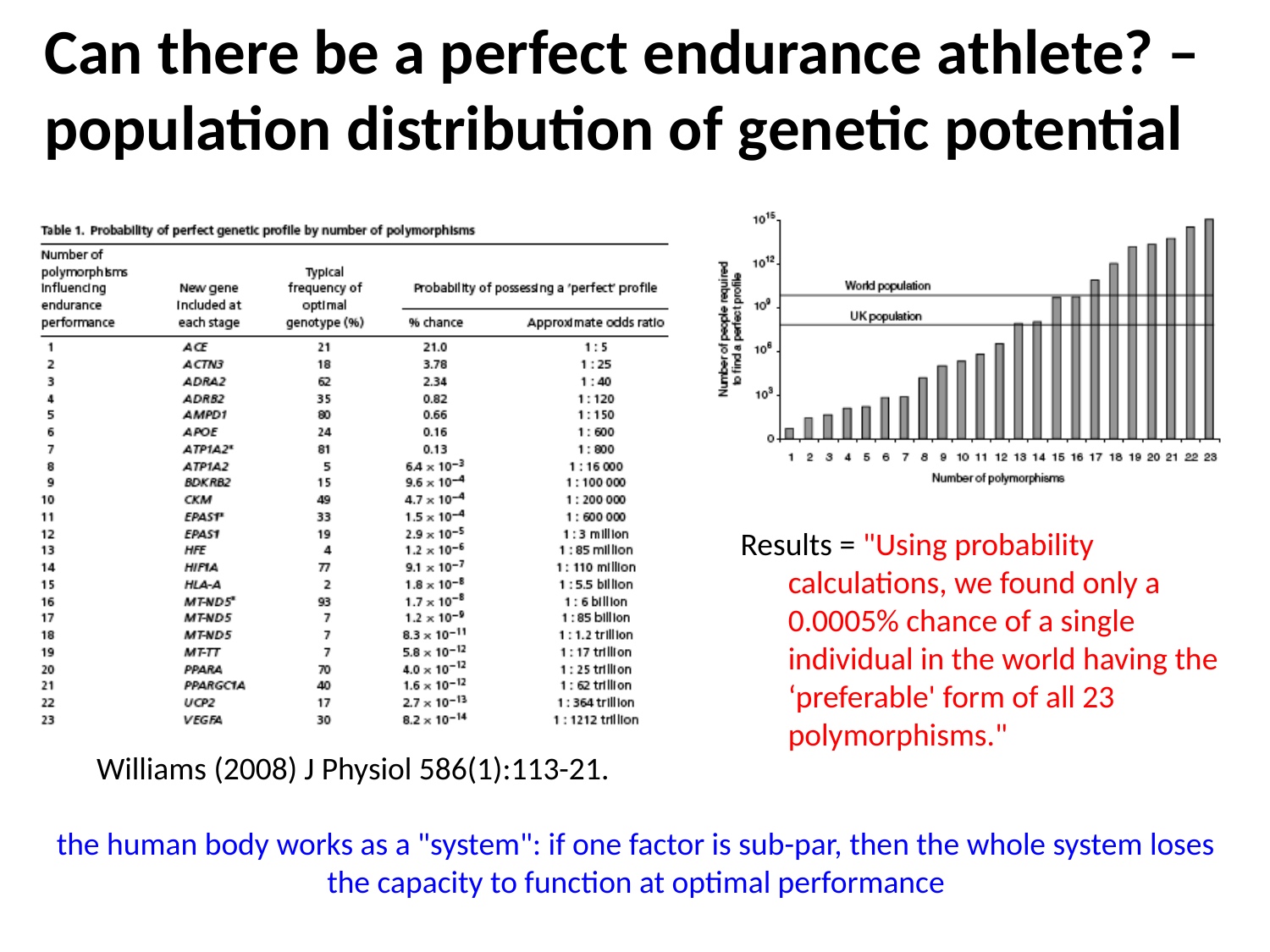

# Can there be a perfect endurance athlete? – population distribution of genetic potential

Results = "Using probability calculations, we found only a 0.0005% chance of a single individual in the world having the ‘preferable' form of all 23 polymorphisms."
Williams (2008) J Physiol 586(1):113-21.
the human body works as a "system": if one factor is sub-par, then the whole system loses the capacity to function at optimal performance